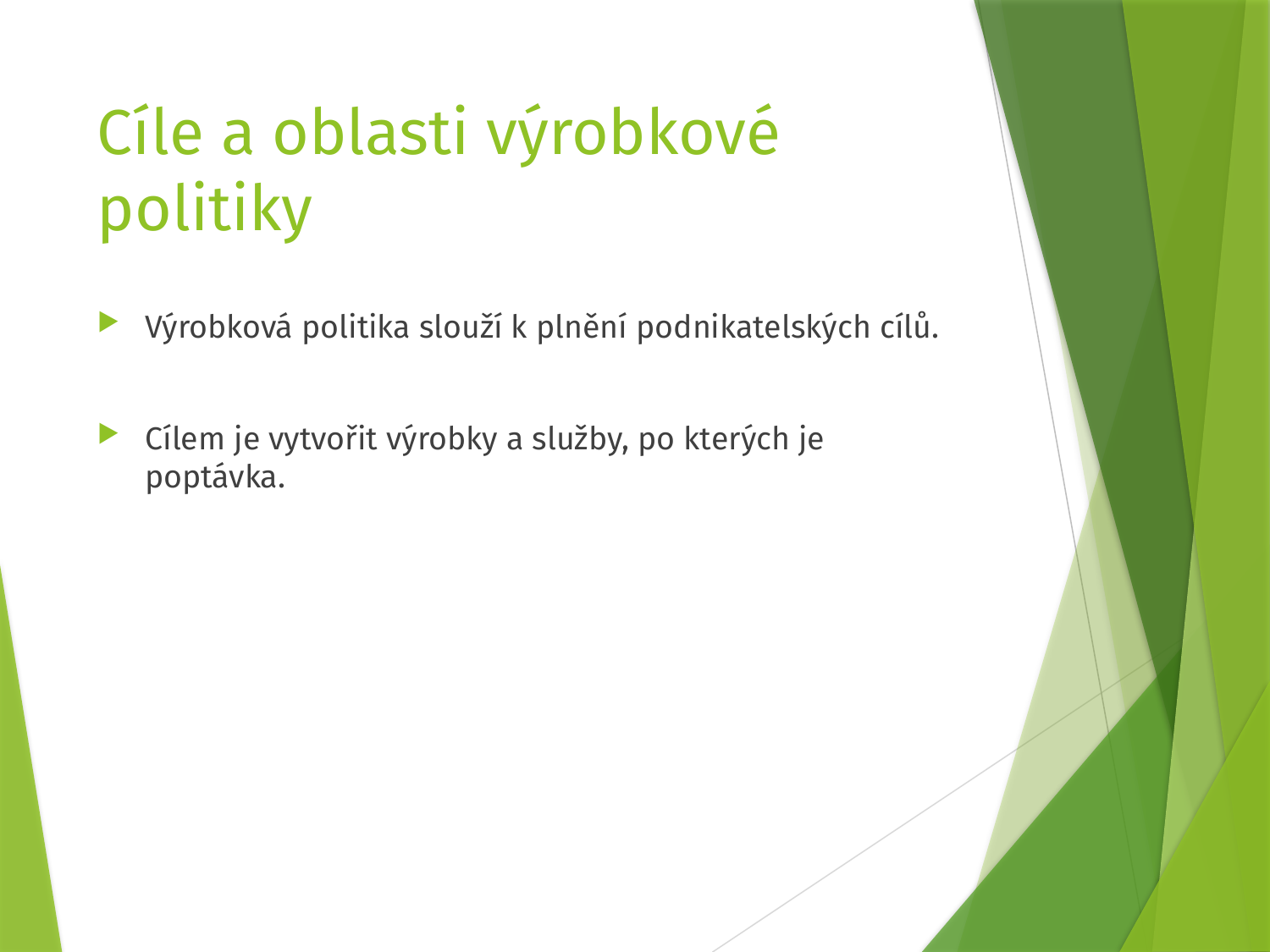

# Cíle a oblasti výrobkové politiky
Výrobková politika slouží k plnění podnikatelských cílů.

Cílem je vytvořit výrobky a služby, po kterých je poptávka.